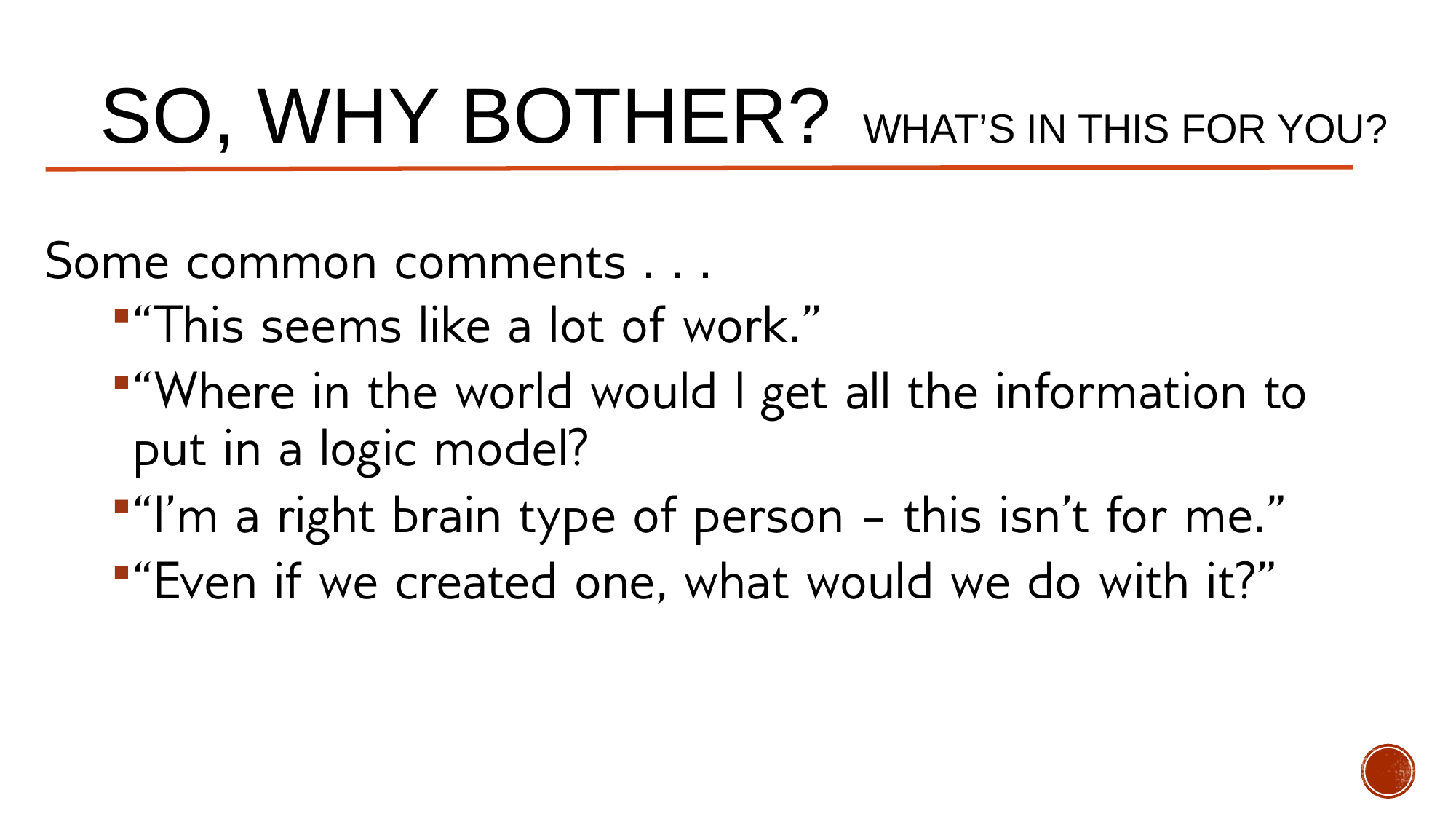

# So, why bother?  What’s in this for you?
Some common comments . . .
“This seems like a lot of work.”
“Where in the world would I get all the information to put in a logic model?
“I’m a right brain type of person – this isn’t for me.”
“Even if we created one, what would we do with it?”